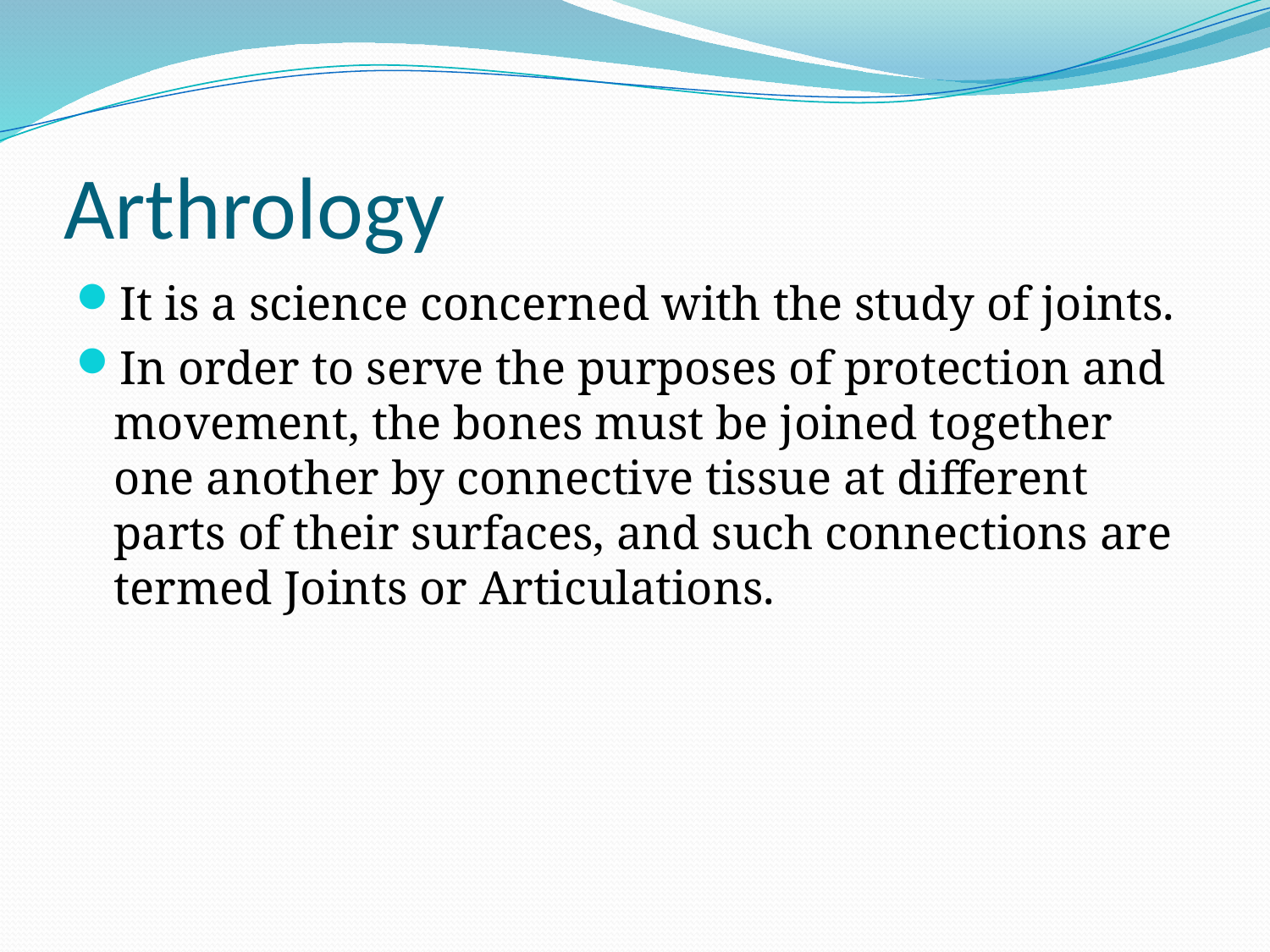

# Arthrology
It is a science concerned with the study of joints.
In order to serve the purposes of protection and movement, the bones must be joined together one another by connective tissue at different parts of their surfaces, and such connections are termed Joints or Articulations.